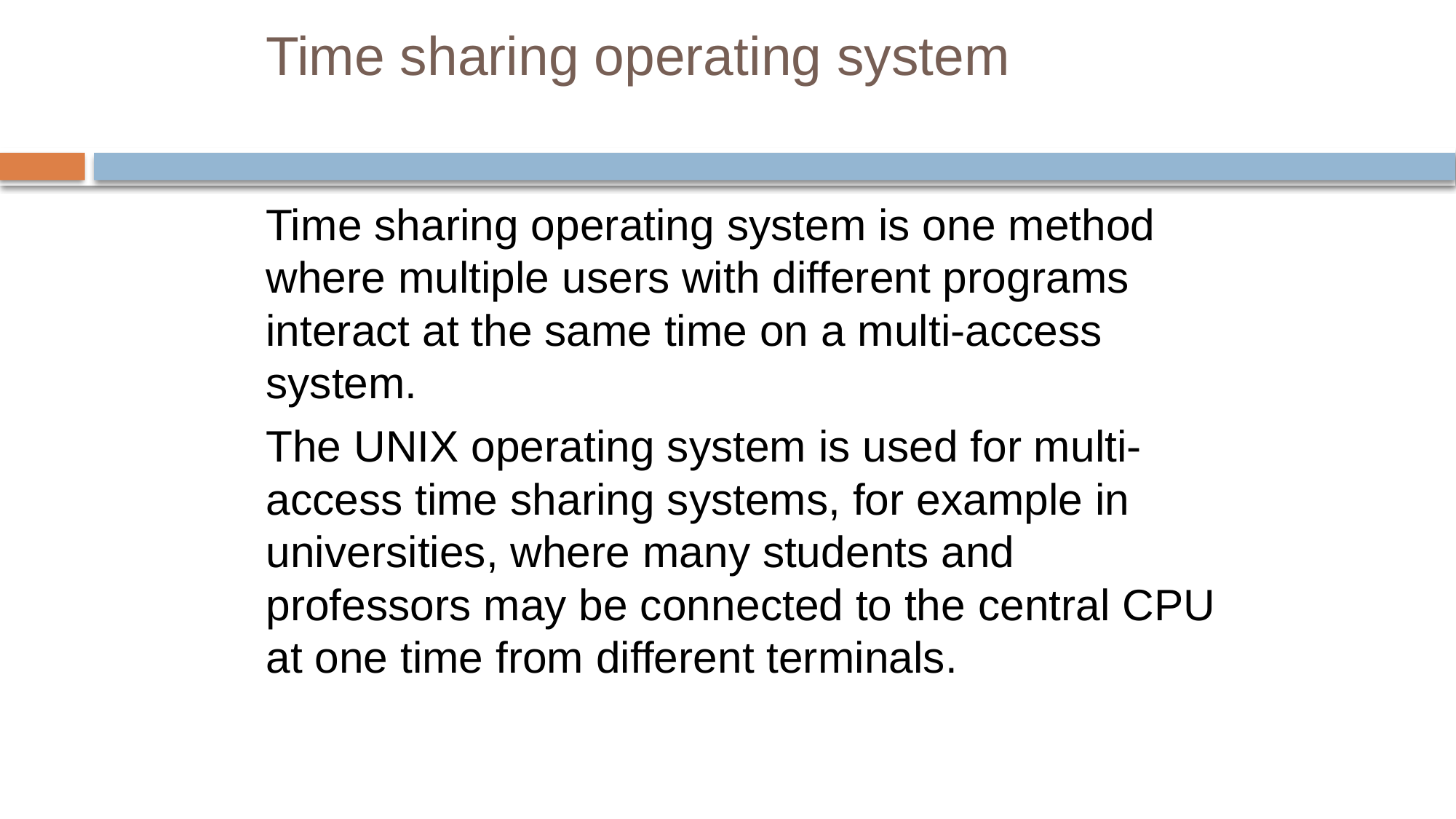

# Time sharing operating system
Time sharing operating system is one method where multiple users with different programs interact at the same time on a multi-access system.
The UNIX operating system is used for multi-access time sharing systems, for example in universities, where many students and professors may be connected to the central CPU at one time from different terminals.